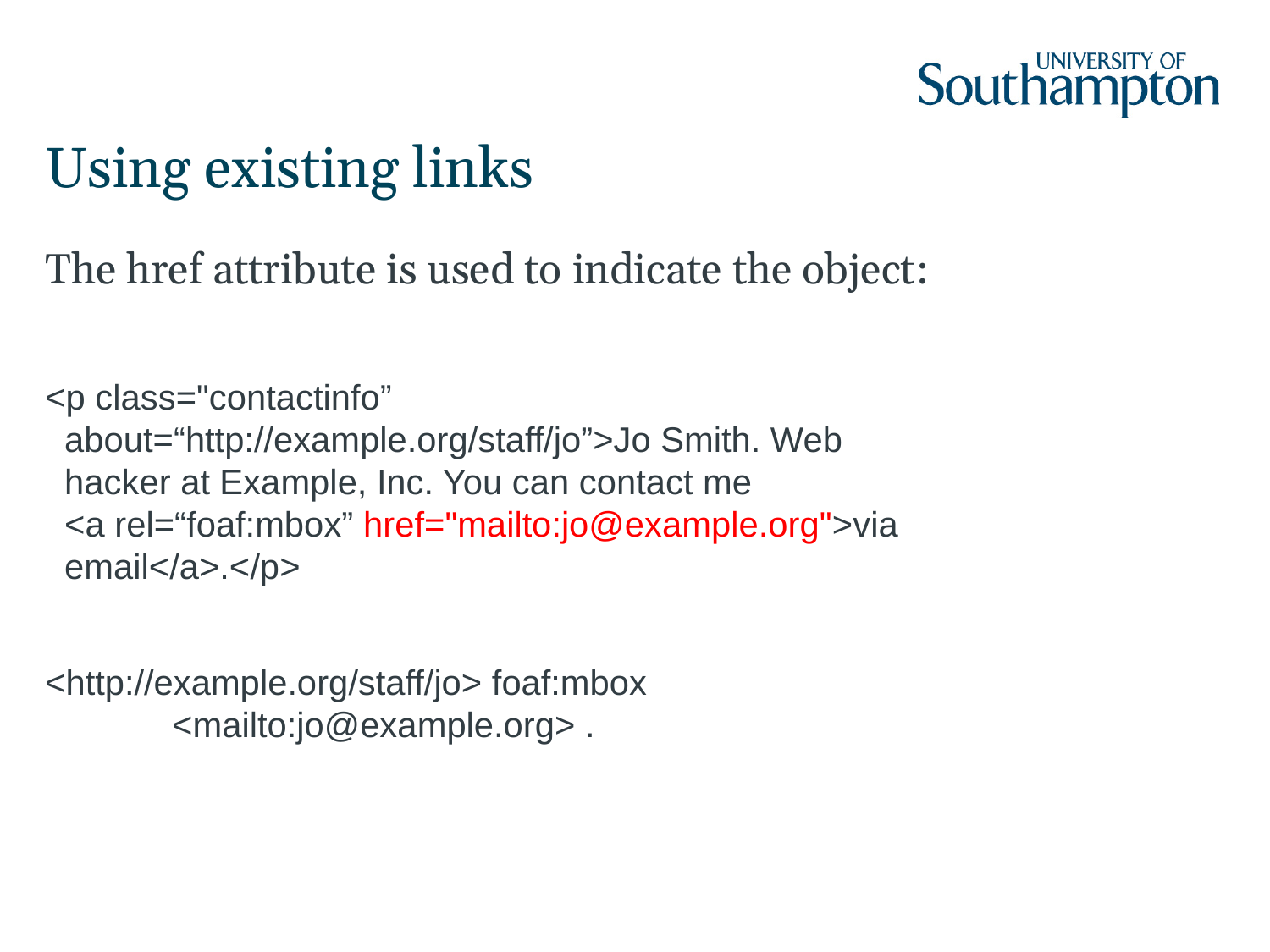

# Using existing links
The href attribute is used to indicate the object:
<p class="contactinfo”
  about=“http://example.org/staff/jo”>Jo Smith. Web
  hacker at Example, Inc. You can contact me
  <a rel=“foaf:mbox” href="mailto:jo@example.org">via
  email</a>.</p>
<http://example.org/staff/jo> foaf:mbox
	<mailto:jo@example.org> .